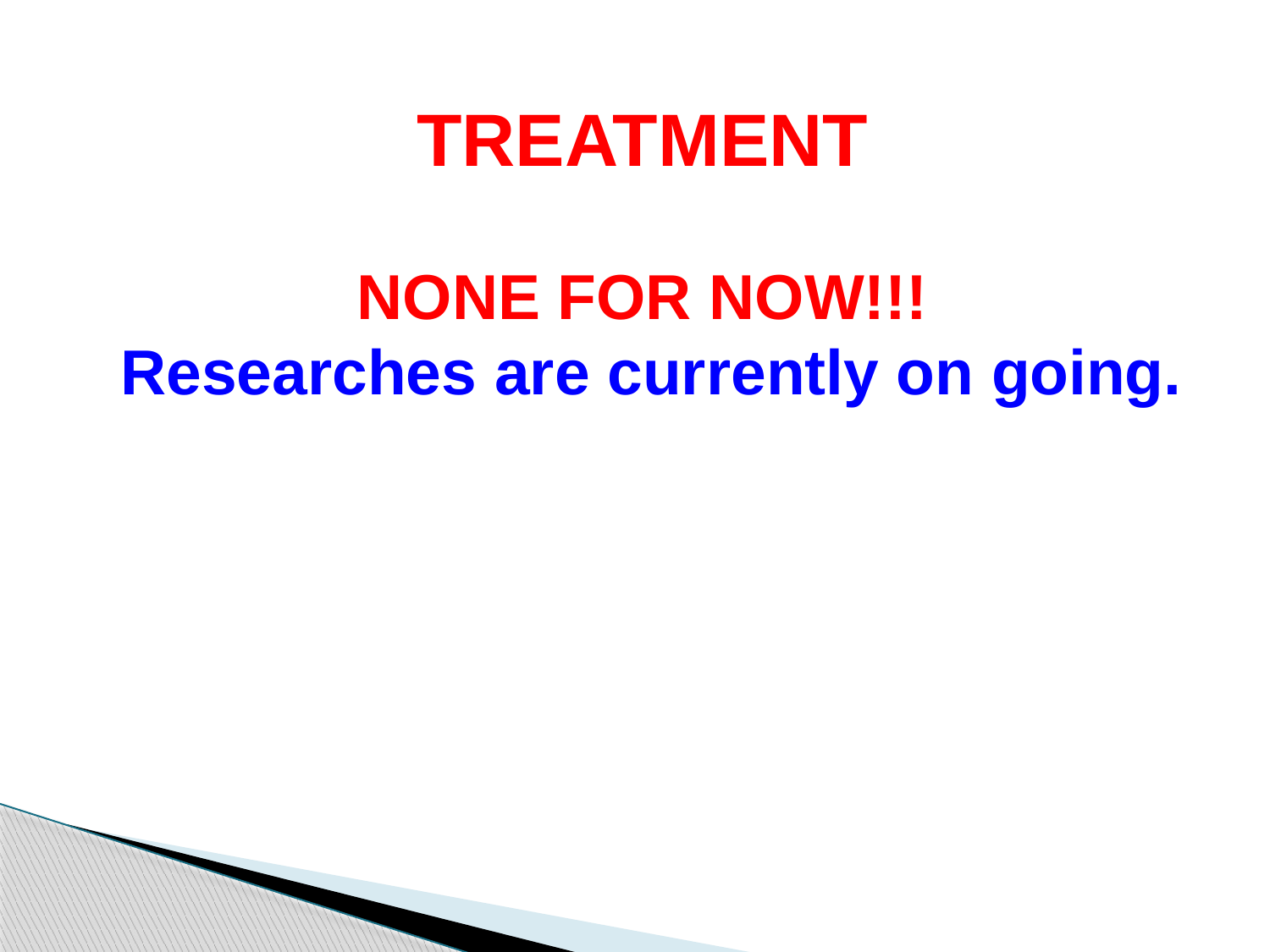

TREATMENT

NONE FOR NOW!!!
 Researches are currently on going.